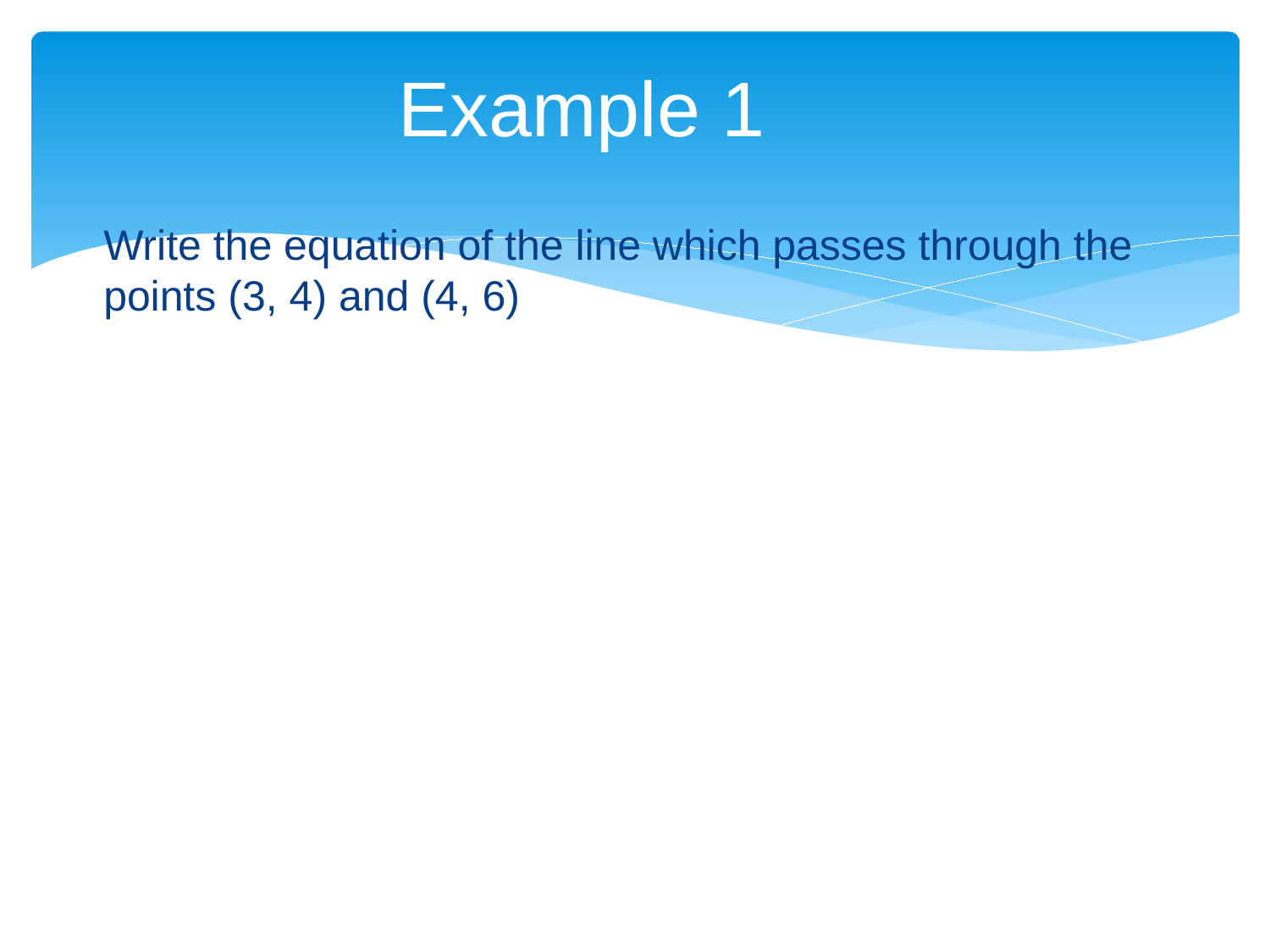

# Example 1
Write the equation of the line which passes through the points (3, 4) and (4, 6)